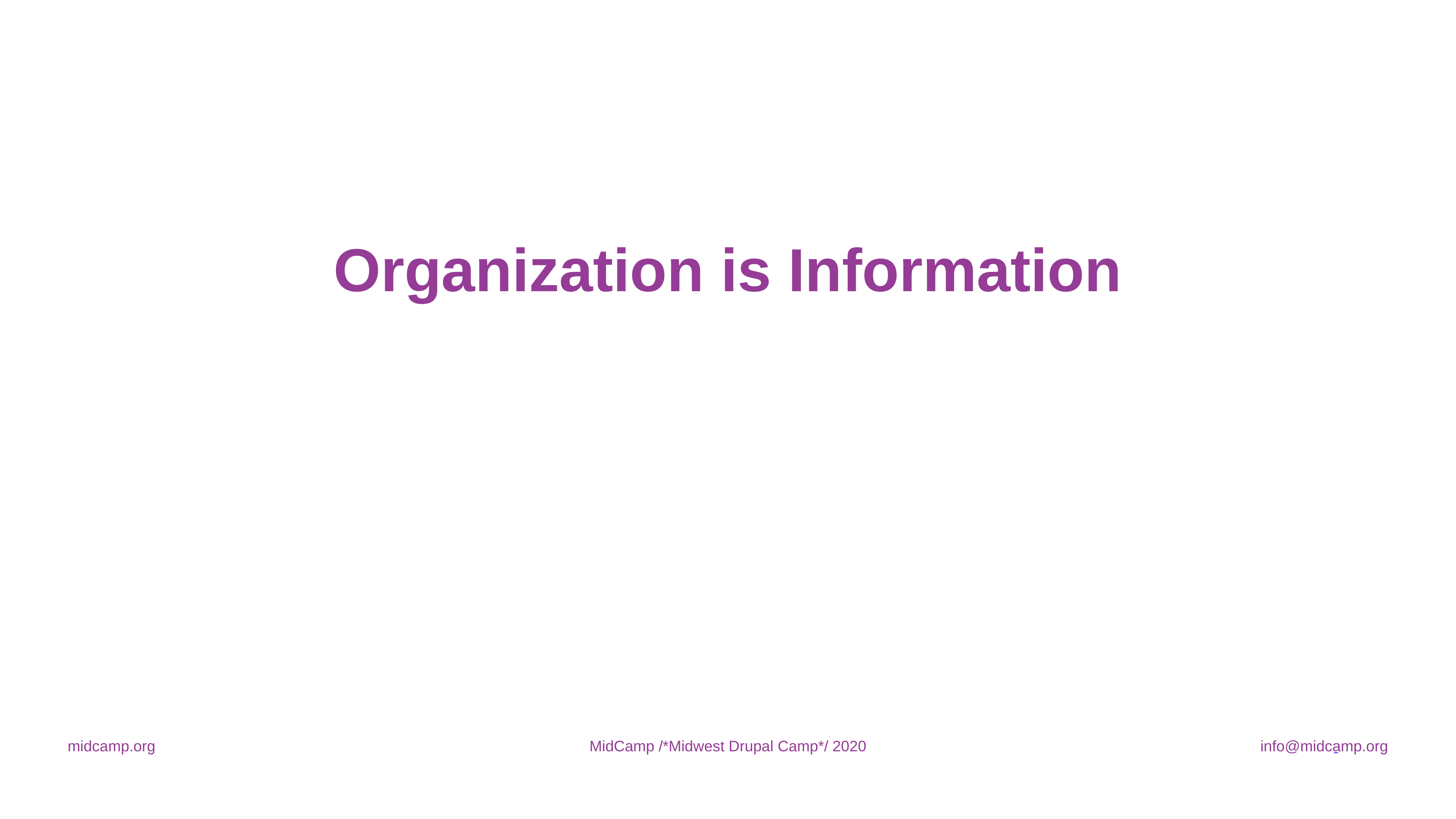

*Edit This* Content Slide with Large Text - You can duplicate this slide.
Organization is Information